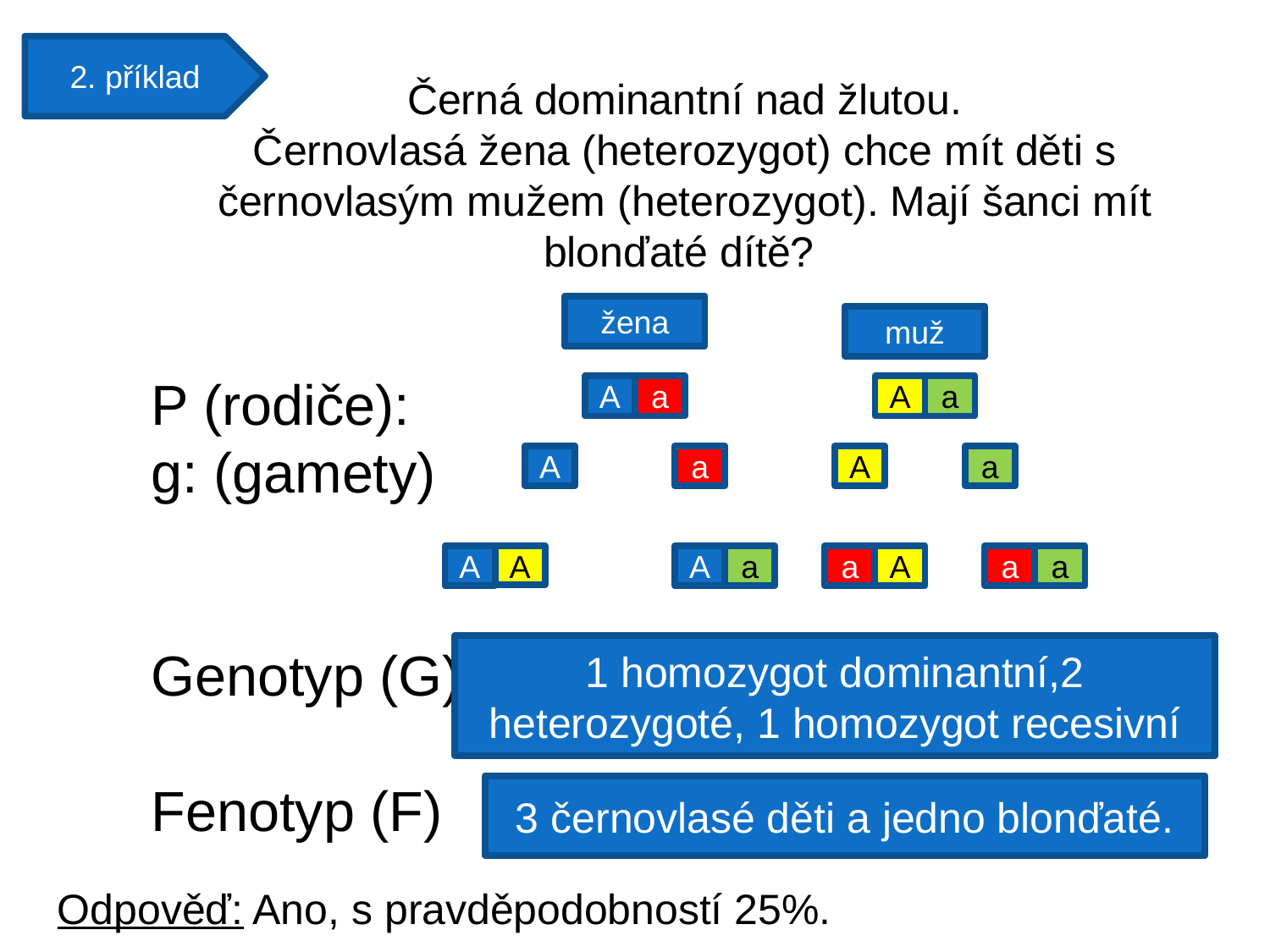

2. příklad
Černá dominantní nad žlutou.
Černovlasá žena (heterozygot) chce mít děti s černovlasým mužem (heterozygot). Mají šanci mít blonďaté dítě?
žena
muž
P (rodiče):
g: (gamety)

Genotyp (G)

Fenotyp (F)

A
a
A
a
A
a
A
a
A
A
A
a
a
A
a
a
1 homozygot dominantní,2 heterozygoté, 1 homozygot recesivní
3 černovlasé děti a jedno blonďaté.
Odpověď: Ano, s pravděpodobností 25%.